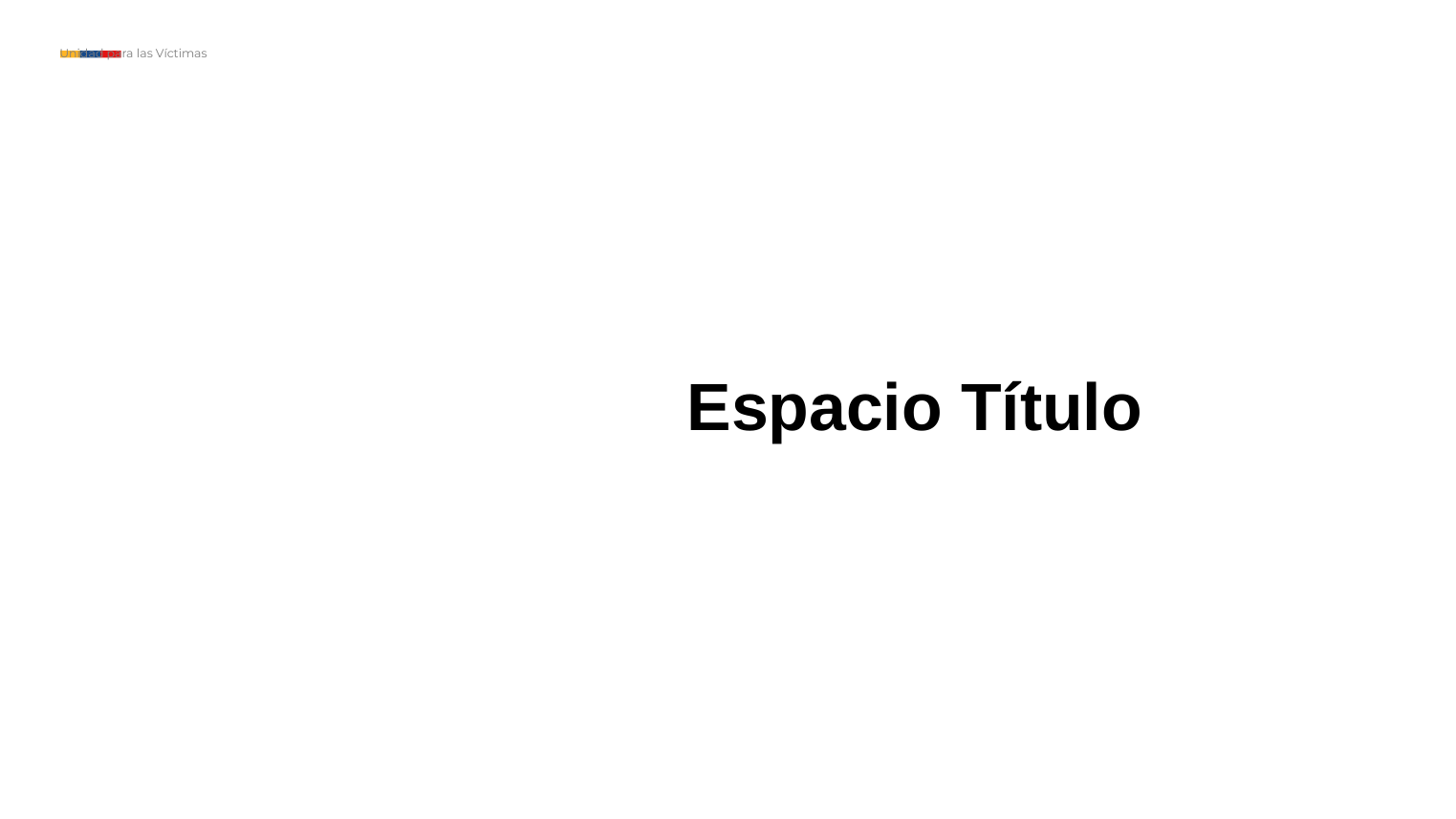

Unidad para las Víctimas

# Espacio Título